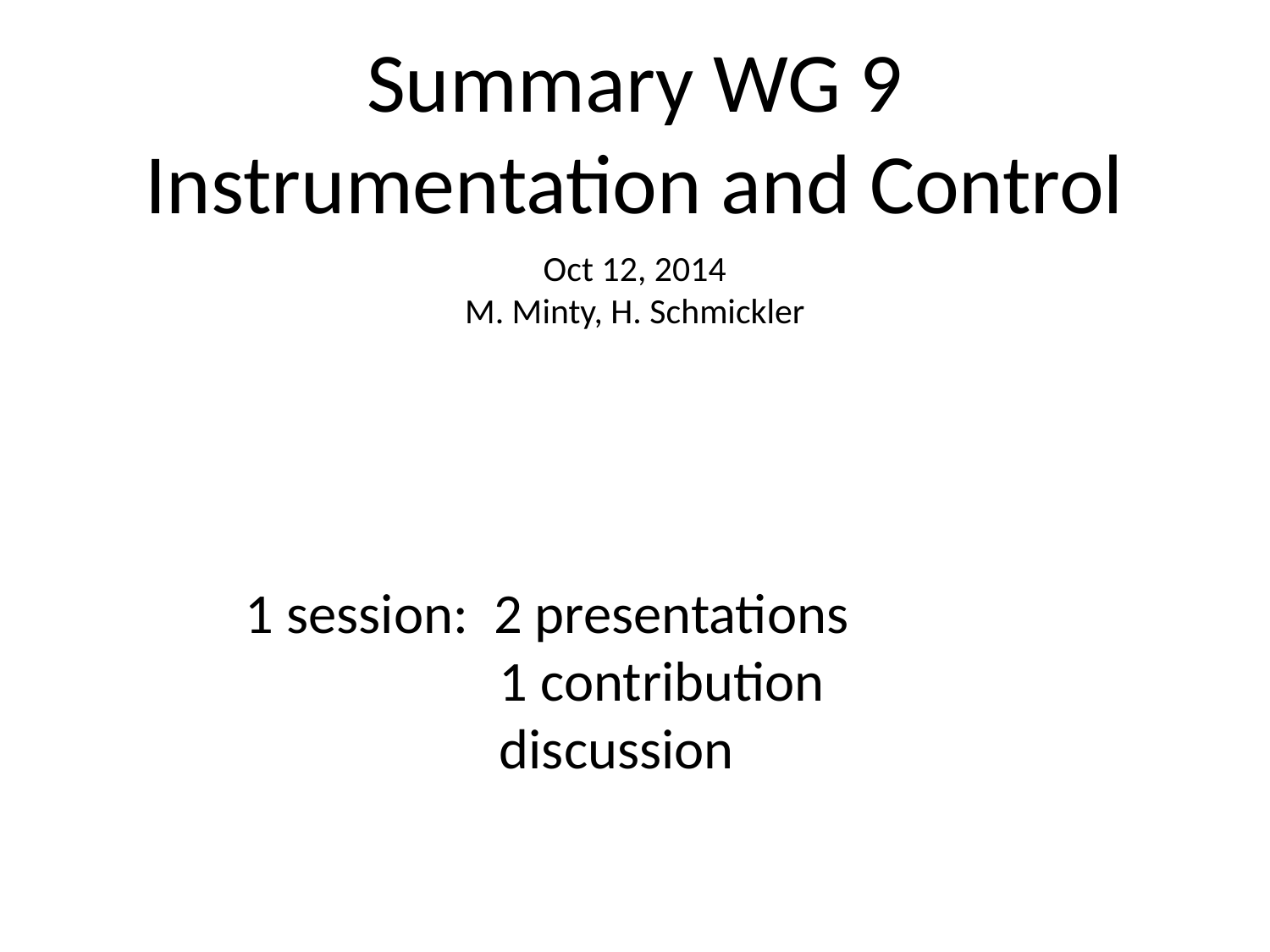

Summary WG 9
Instrumentation and Control
Oct 12, 2014
M. Minty, H. Schmickler
1 session:  2 presentations
                    1 contribution
                    discussion